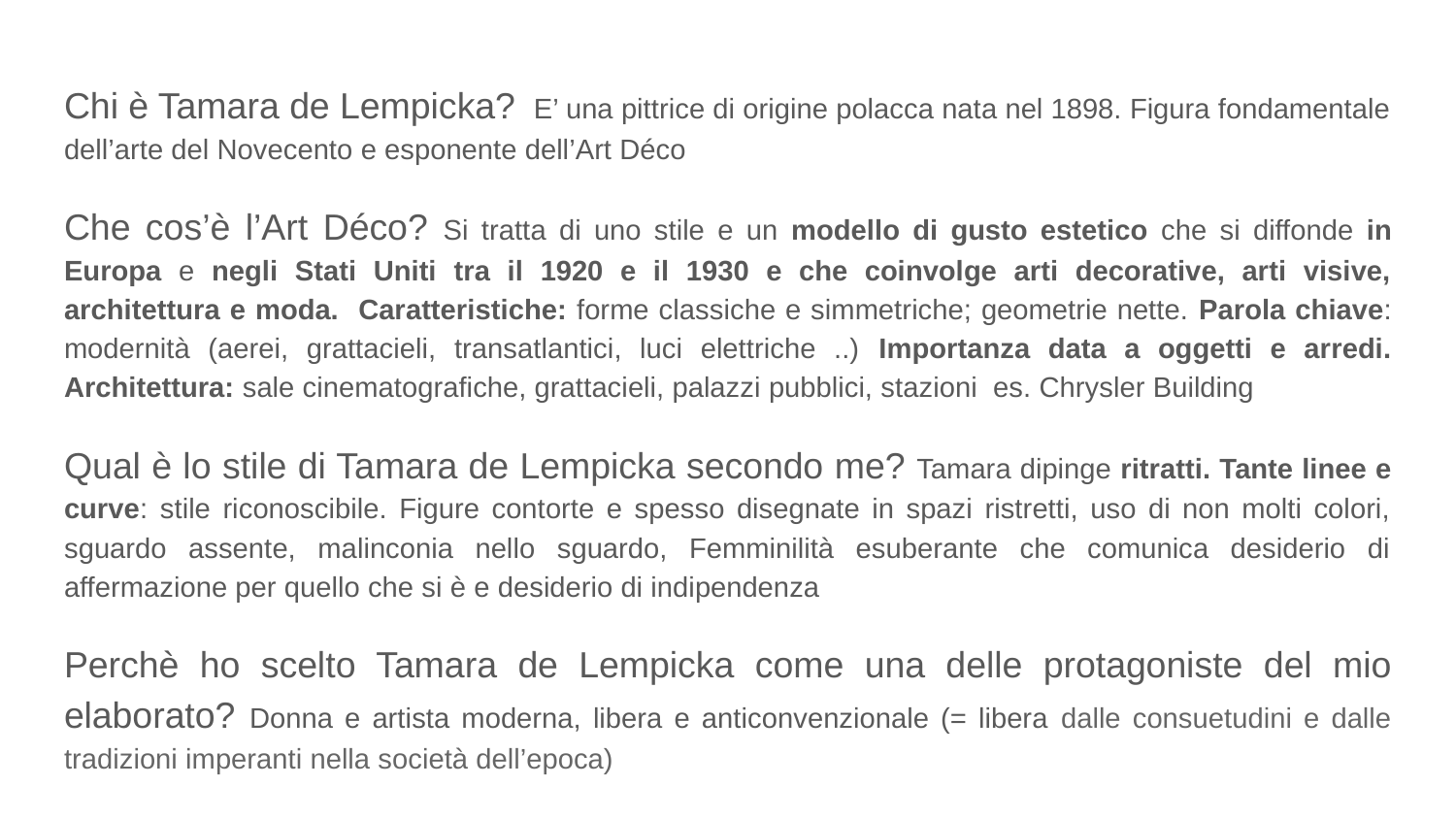

Chi è Tamara de Lempicka?  E’ una pittrice di origine polacca nata nel 1898. Figura fondamentale dell’arte del Novecento e esponente dell’Art Déco
Che cos’è l’Art Déco? Si tratta di uno stile e un modello di gusto estetico che si diffonde in Europa e negli Stati Uniti tra il 1920 e il 1930 e che coinvolge arti decorative, arti visive, architettura e moda.  Caratteristiche: forme classiche e simmetriche; geometrie nette. Parola chiave: modernità (aerei, grattacieli, transatlantici, luci elettriche ..) Importanza data a oggetti e arredi. Architettura: sale cinematografiche, grattacieli, palazzi pubblici, stazioni  es. Chrysler Building
Qual è lo stile di Tamara de Lempicka secondo me? Tamara dipinge ritratti. Tante linee e curve: stile riconoscibile. Figure contorte e spesso disegnate in spazi ristretti, uso di non molti colori, sguardo assente, malinconia nello sguardo, Femminilità esuberante che comunica desiderio di affermazione per quello che si è e desiderio di indipendenza
Perchè ho scelto Tamara de Lempicka come una delle protagoniste del mio elaborato? Donna e artista moderna, libera e anticonvenzionale (= libera dalle consuetudini e dalle tradizioni imperanti nella società dell’epoca)